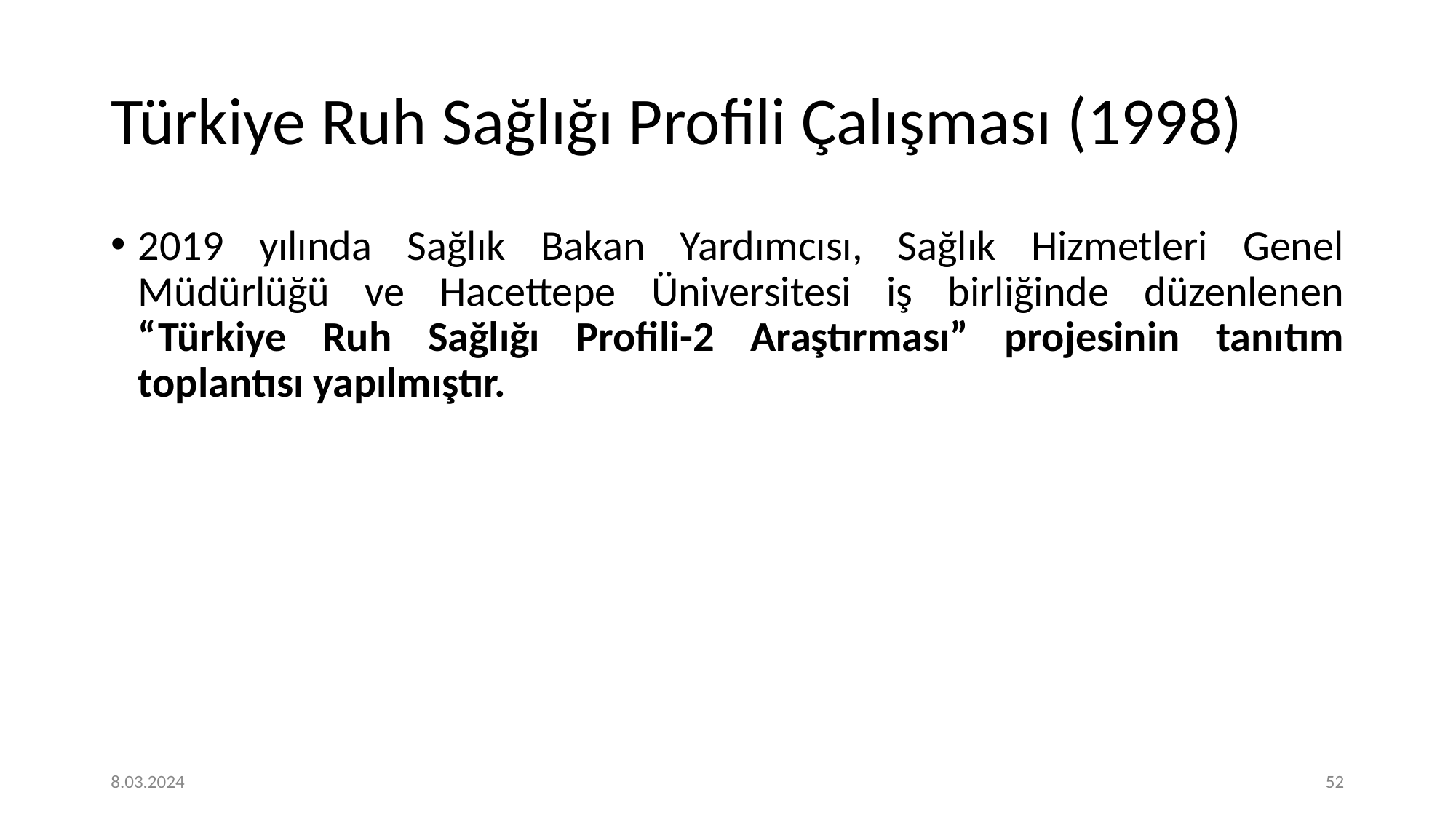

# Türkiye Ruh Sağlığı Profili Çalışması (1998)
2019 yılında Sağlık Bakan Yardımcısı, Sağlık Hizmetleri Genel Müdürlüğü ve Hacettepe Üniversitesi iş birliğinde düzenlenen “Türkiye Ruh Sağlığı Profili-2 Araştırması” projesinin tanıtım toplantısı yapılmıştır.

8.03.2024
52